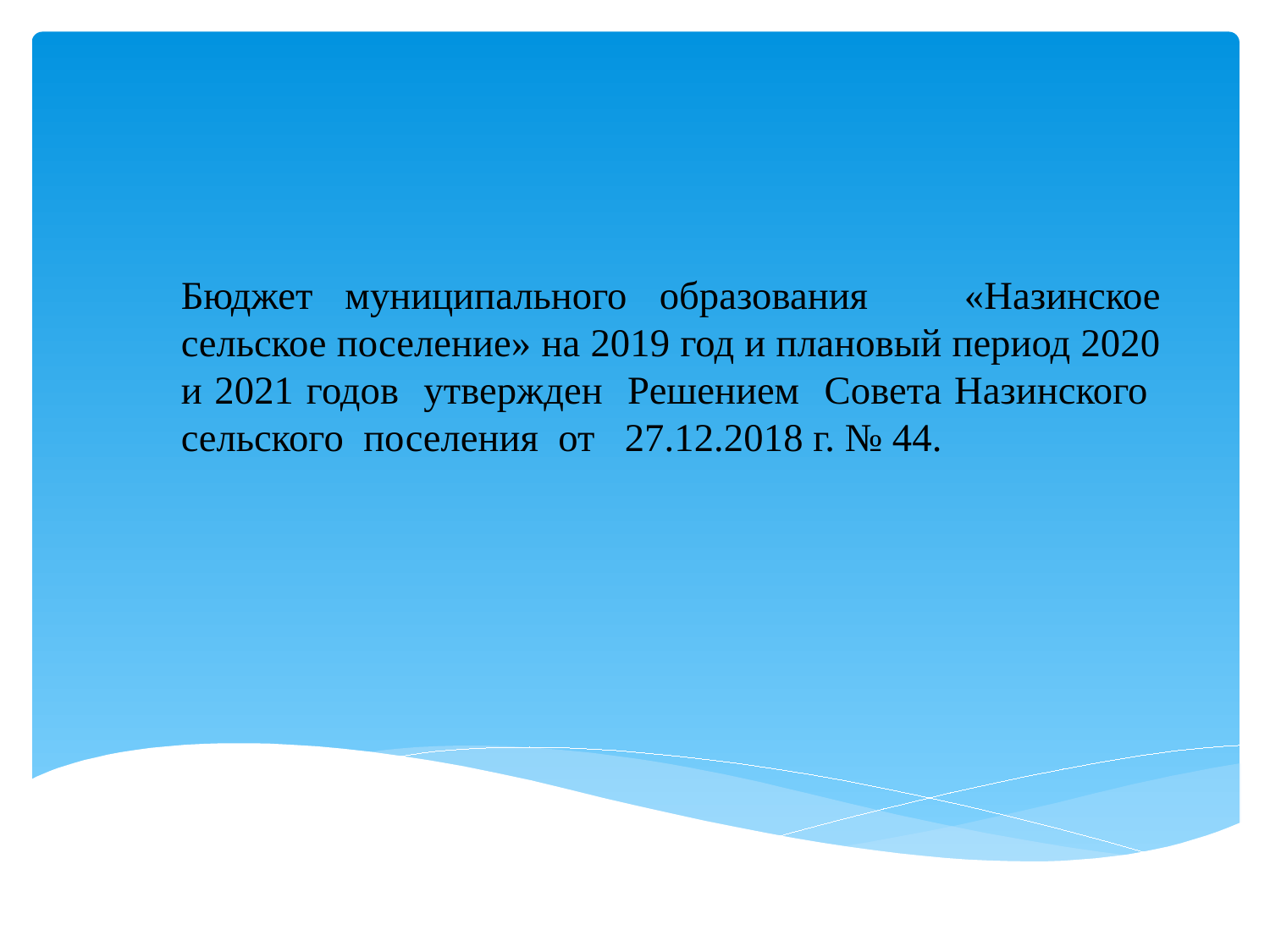

# Бюджет муниципального образования   «Назинское сельское поселение» на 2019 год и плановый период 2020 и 2021 годов  утвержден  Решением  Совета Назинского  сельского  поселения  от   27.12.2018 г. № 44.